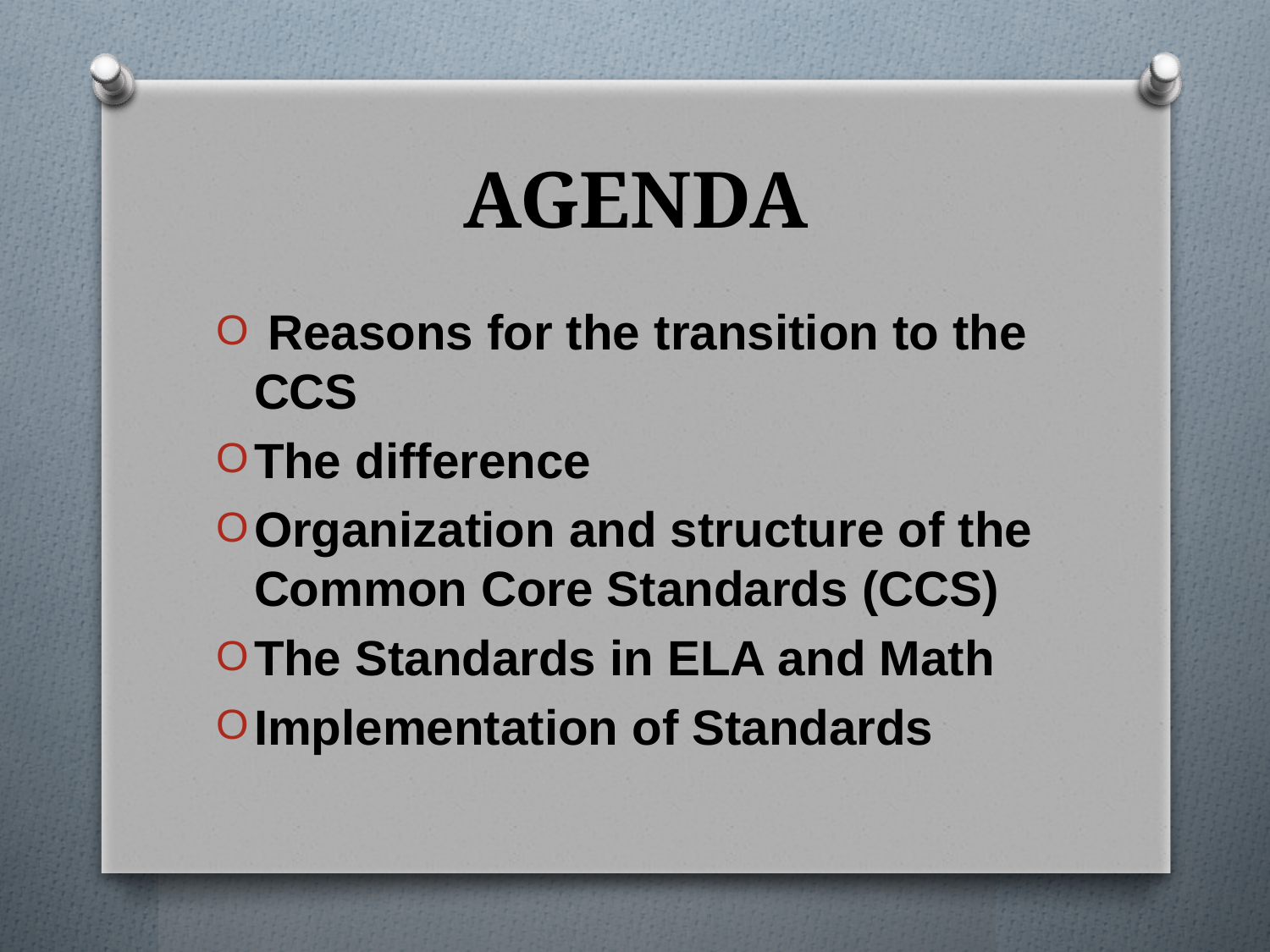

# AGENDA
 Reasons for the transition to the CCS
The difference
Organization and structure of the Common Core Standards (CCS)
The Standards in ELA and Math
Implementation of Standards